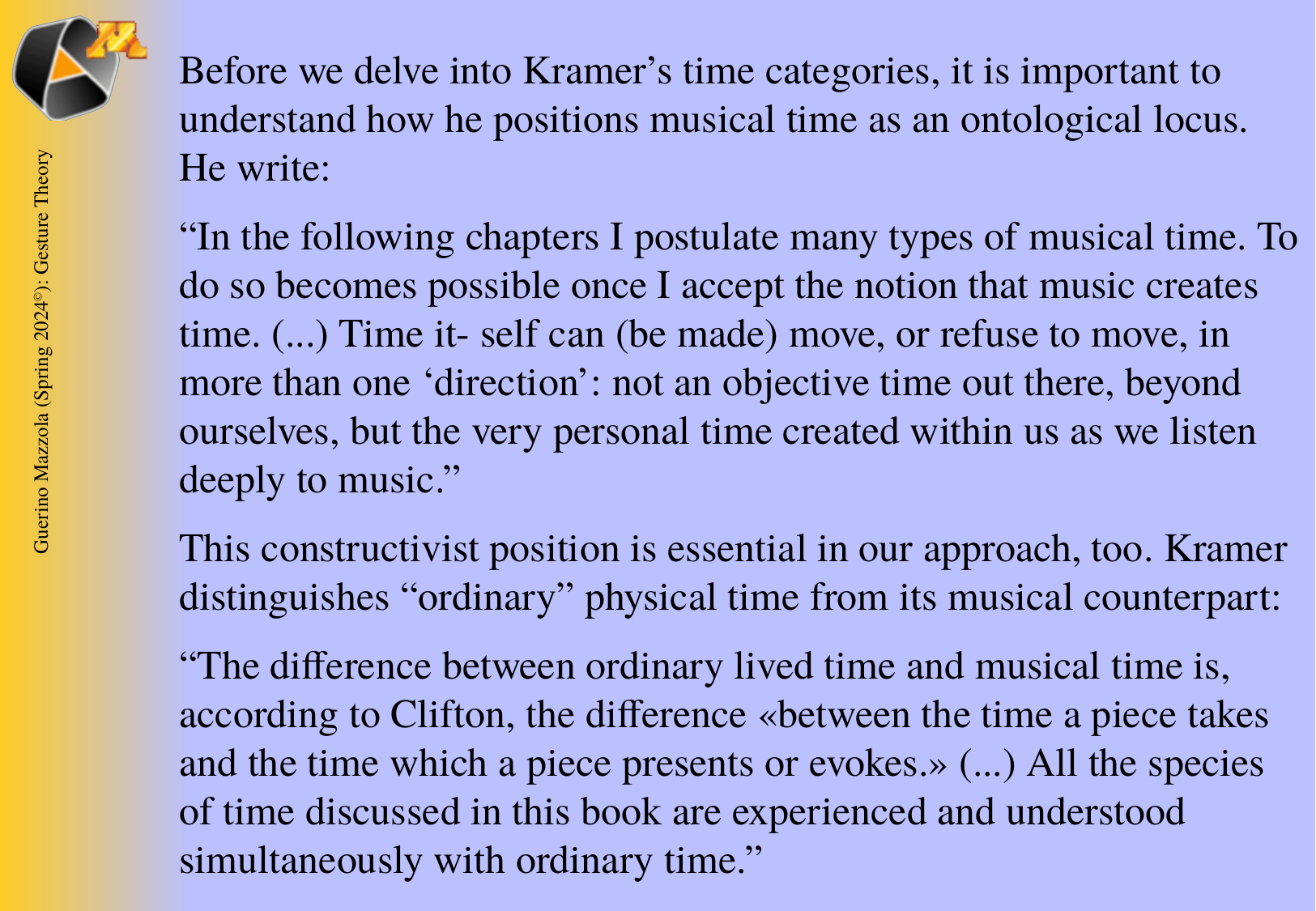

Before we delve into Kramer’s time categories, it is important to understand how he positions musical time as an ontological locus. He write:
“In the following chapters I postulate many types of musical time. To do so becomes possible once I accept the notion that music creates time. (...) Time it- self can (be made) move, or refuse to move, in more than one ‘direction’: not an objective time out there, beyond ourselves, but the very personal time created within us as we listen deeply to music.”
This constructivist position is essential in our approach, too. Kramer distinguishes “ordinary” physical time from its musical counterpart:
“The difference between ordinary lived time and musical time is, according to Clifton, the difference «between the time a piece takes and the time which a piece presents or evokes.» (...) All the species of time discussed in this book are experienced and understood simultaneously with ordinary time.”